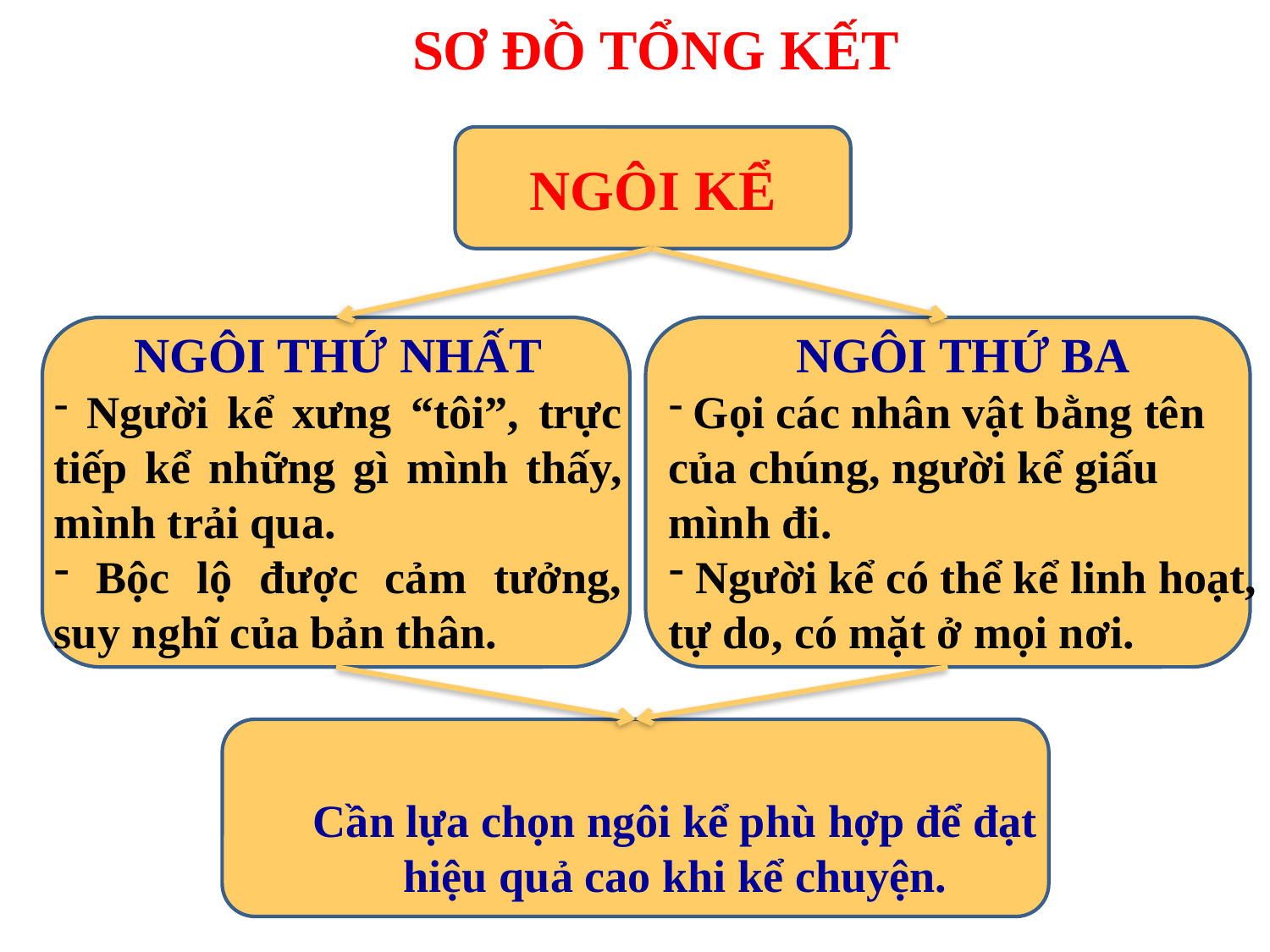

# SƠ ĐỒ TỔNG KẾT
NGÔI KỂ
NGÔI THỨ NHẤT
 Người kể xưng “tôi”, trực tiếp kể những gì mình thấy, mình trải qua.
 Bộc lộ được cảm tưởng, suy nghĩ của bản thân.

NGÔI THỨ BA
 Gọi các nhân vật bằng tên của chúng, người kể giấu mình đi.
 Người kể có thể kể linh hoạt, tự do, có mặt ở mọi nơi.

Cần lựa chọn ngôi kể phù hợp để đạt hiệu quả cao khi kể chuyện.